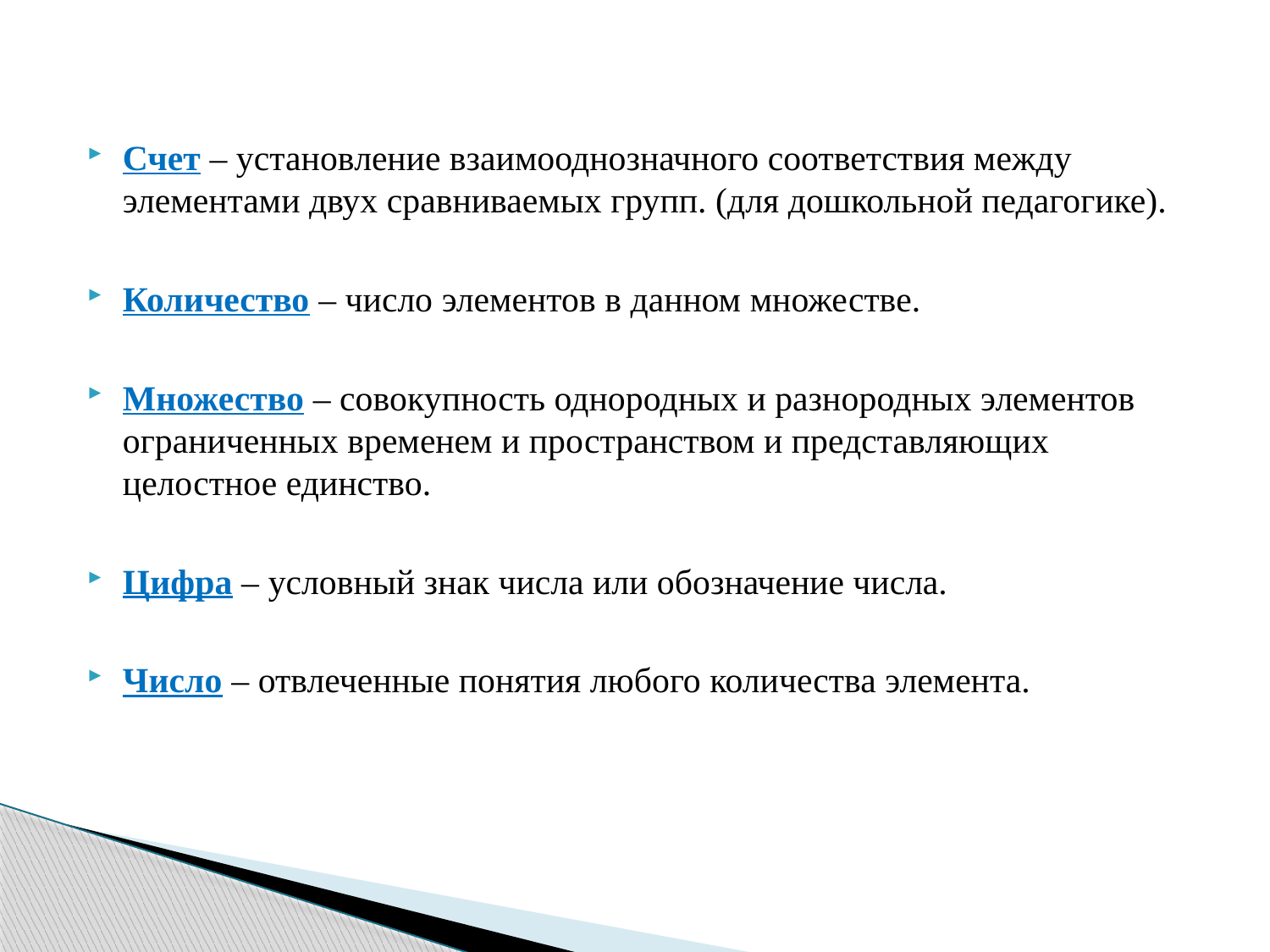

Счет – установление взаимооднозначного соответствия между элементами двух сравниваемых групп. (для дошкольной педагогике).

Количество – число элементов в данном множестве.

Множество – совокупность однородных и разнородных элементов ограниченных временем и пространством и представляющих целостное единство.

Цифра – условный знак числа или обозначение числа.

Число – отвлеченные понятия любого количества элемента.